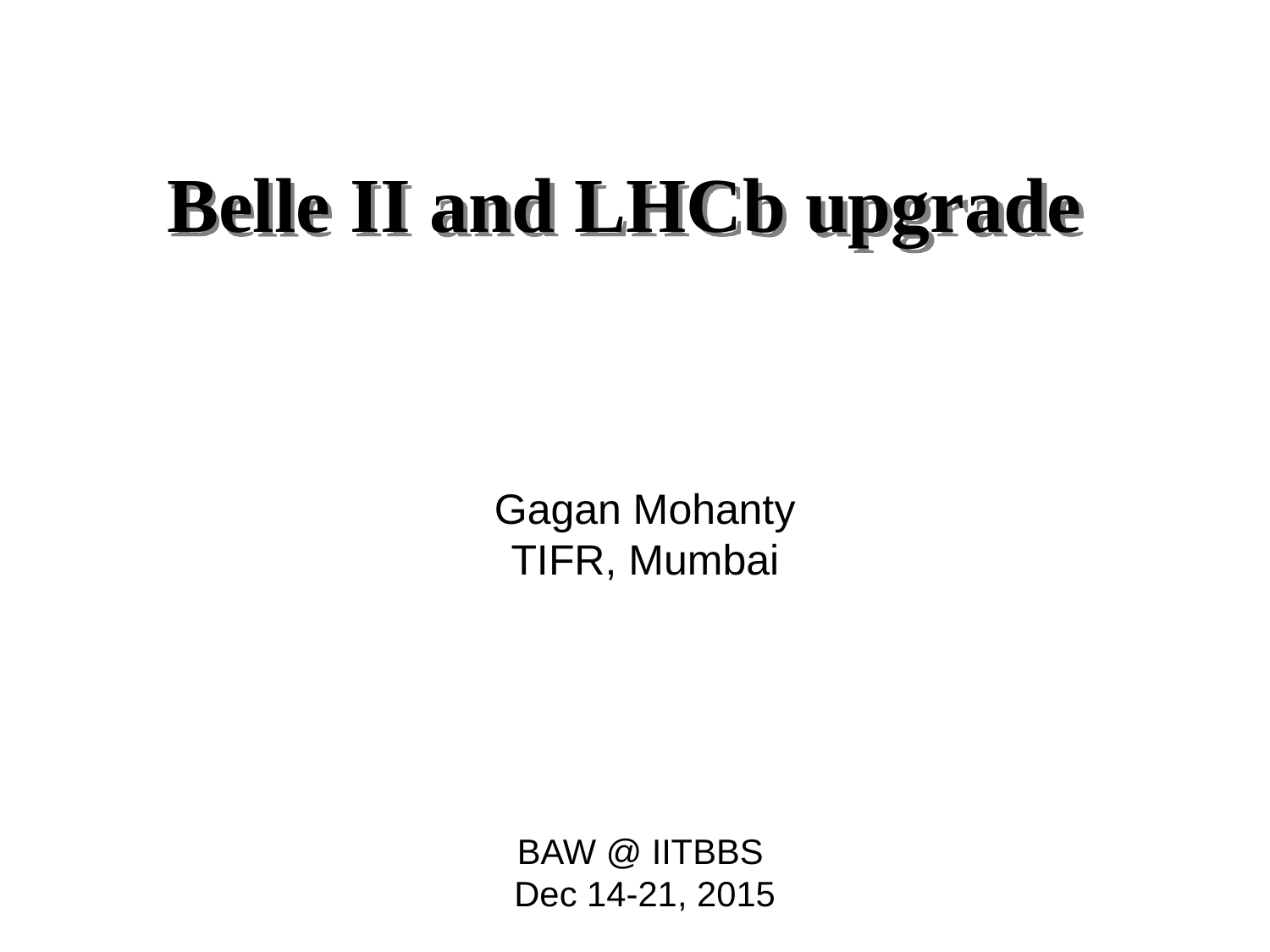

# Belle II and LHCb upgrade
Gagan Mohanty
TIFR, Mumbai
BAW @ IITBBS
Dec 14-21, 2015